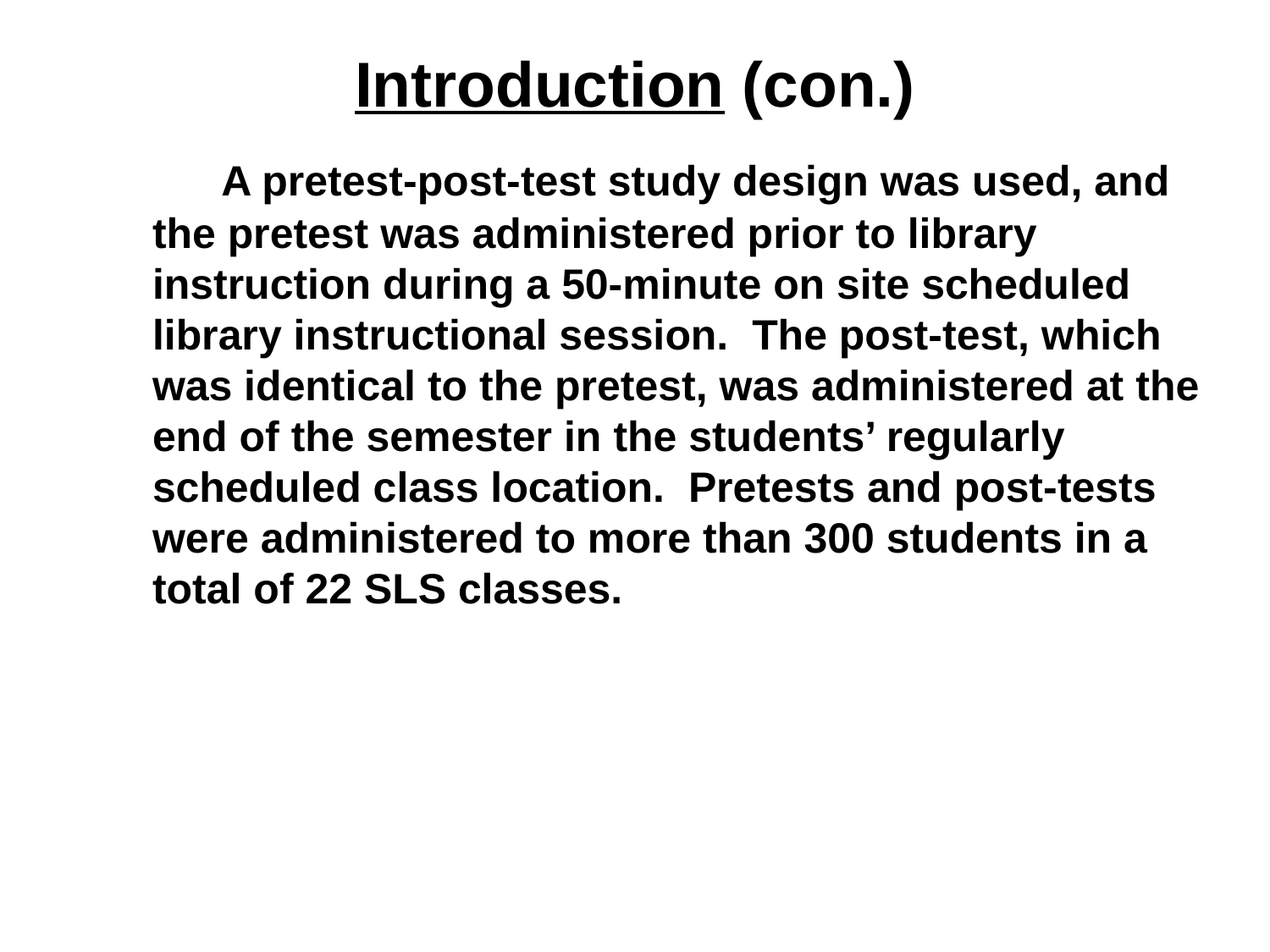

# Introduction (con.)
	     A pretest-post-test study design was used, and the pretest was administered prior to library instruction during a 50-minute on site scheduled library instructional session.  The post-test, which was identical to the pretest, was administered at the end of the semester in the students’ regularly scheduled class location.  Pretests and post-tests were administered to more than 300 students in a total of 22 SLS classes.